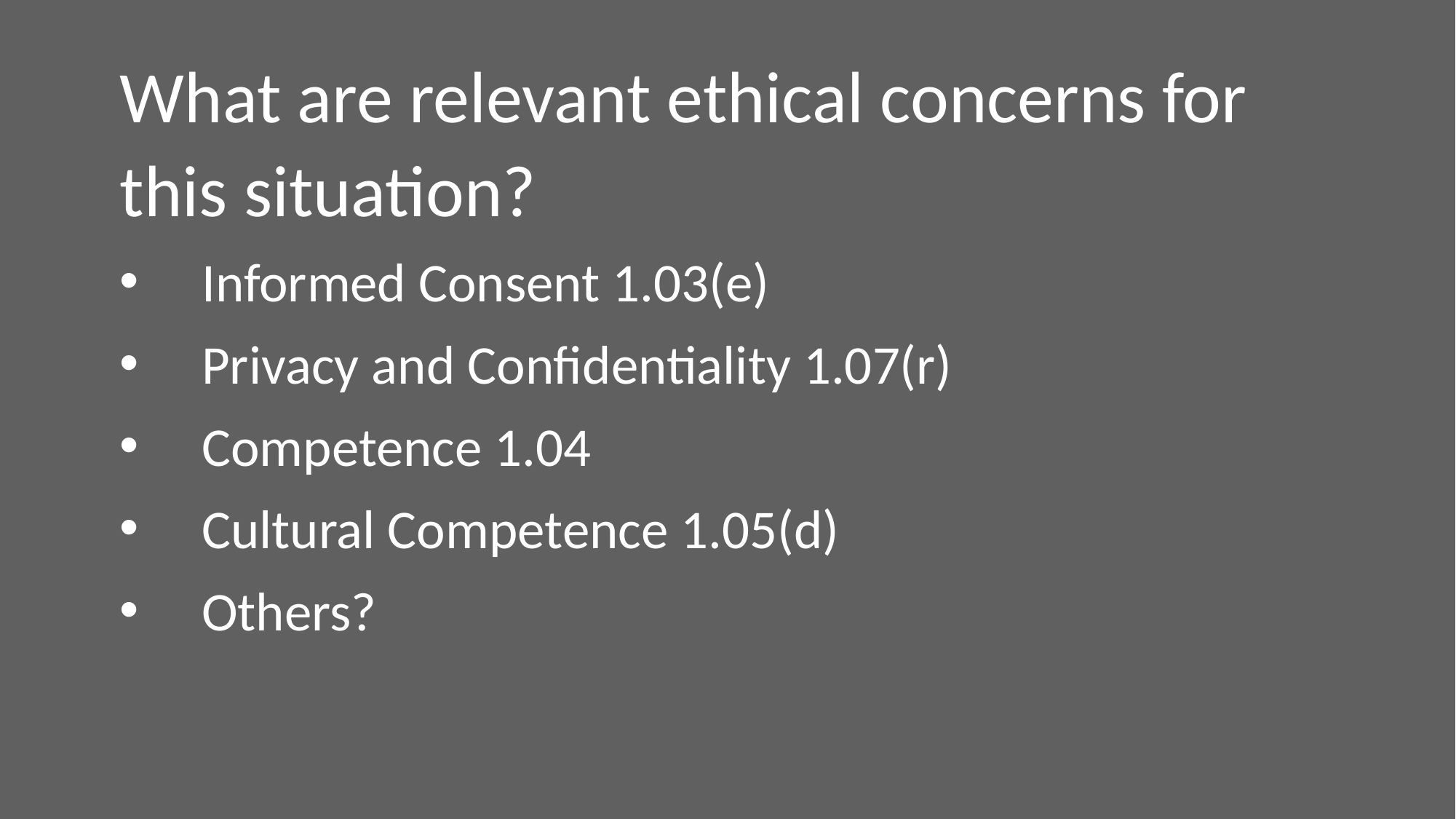

What are relevant ethical concerns for this situation?
Informed Consent 1.03(e)
Privacy and Confidentiality 1.07(r)
Competence 1.04
Cultural Competence 1.05(d)
Others?